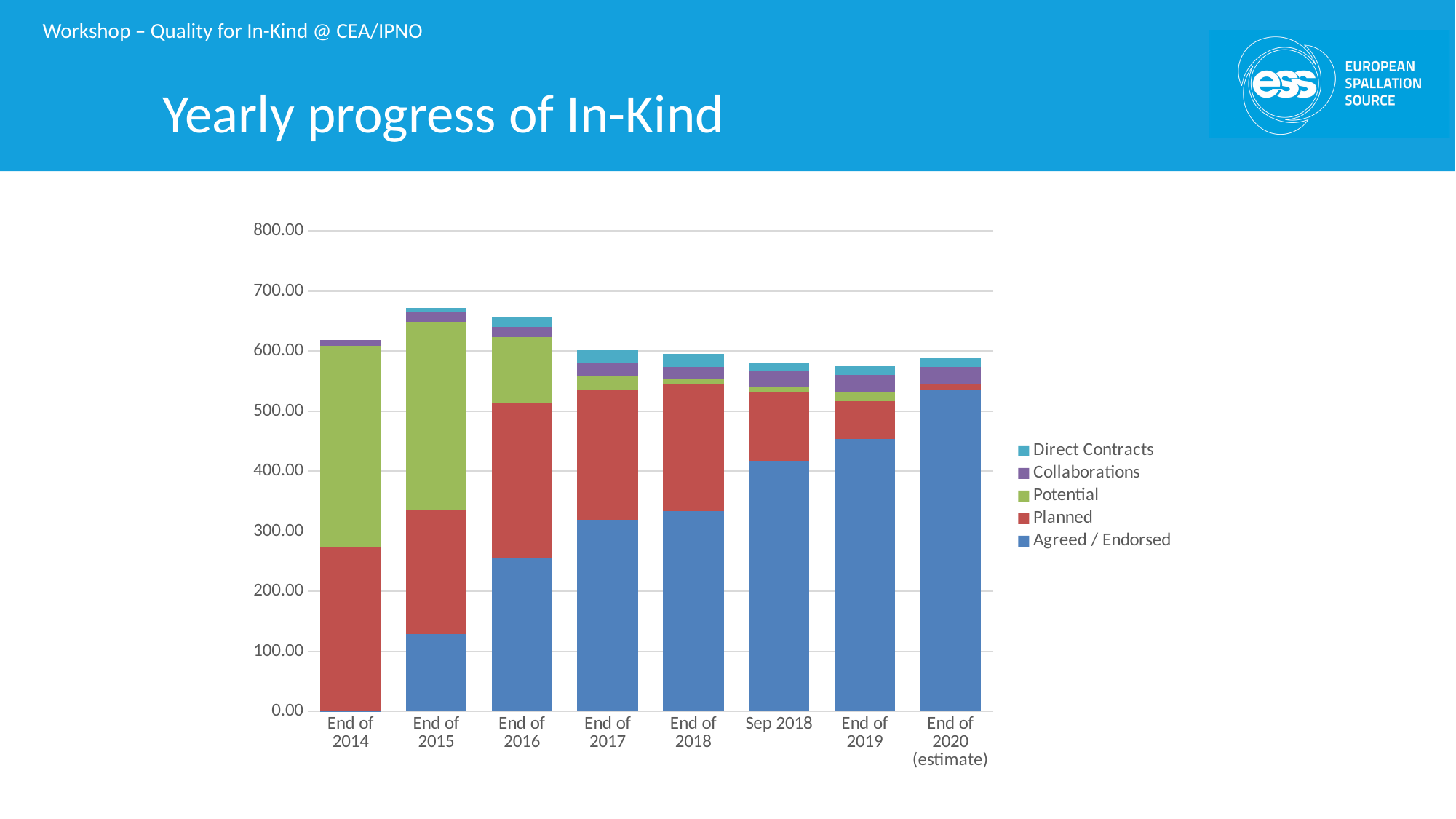

Yearly progress of In-Kind

### Chart

| Category | Agreed / Endorsed | Planned | Potential | Collaborations | Direct Contracts |
|---|---|---|---|---|---|
| End of 2014 | 0.19 | 272.59 | 335.78 | 9.4 | 0.0 |
| End of 2015 | 128.5 | 207.15 | 313.19 | 16.7 | 5.7 |
| End of 2016 | 254.7 | 258.49 | 110.54 | 17.09 | 15.7 |
| End of 2017 | 319.0 | 215.34 | 25.0 | 22.0 | 20.0 |
| End of 2018 | 334.1 | 210.0 | 10.0 | 19.8 | 21.36 |
| Sep 2018 | 417.0 | 115.0 | 8.0 | 28.0 | 13.0 |
| End of 2019 | 453.0 | 64.14 | 14.81 | 28.4 | 14.23 |
| End of 2020 (estimate) | 535.0 | 10.0 | 0.0 | 28.4 | 15.0 |